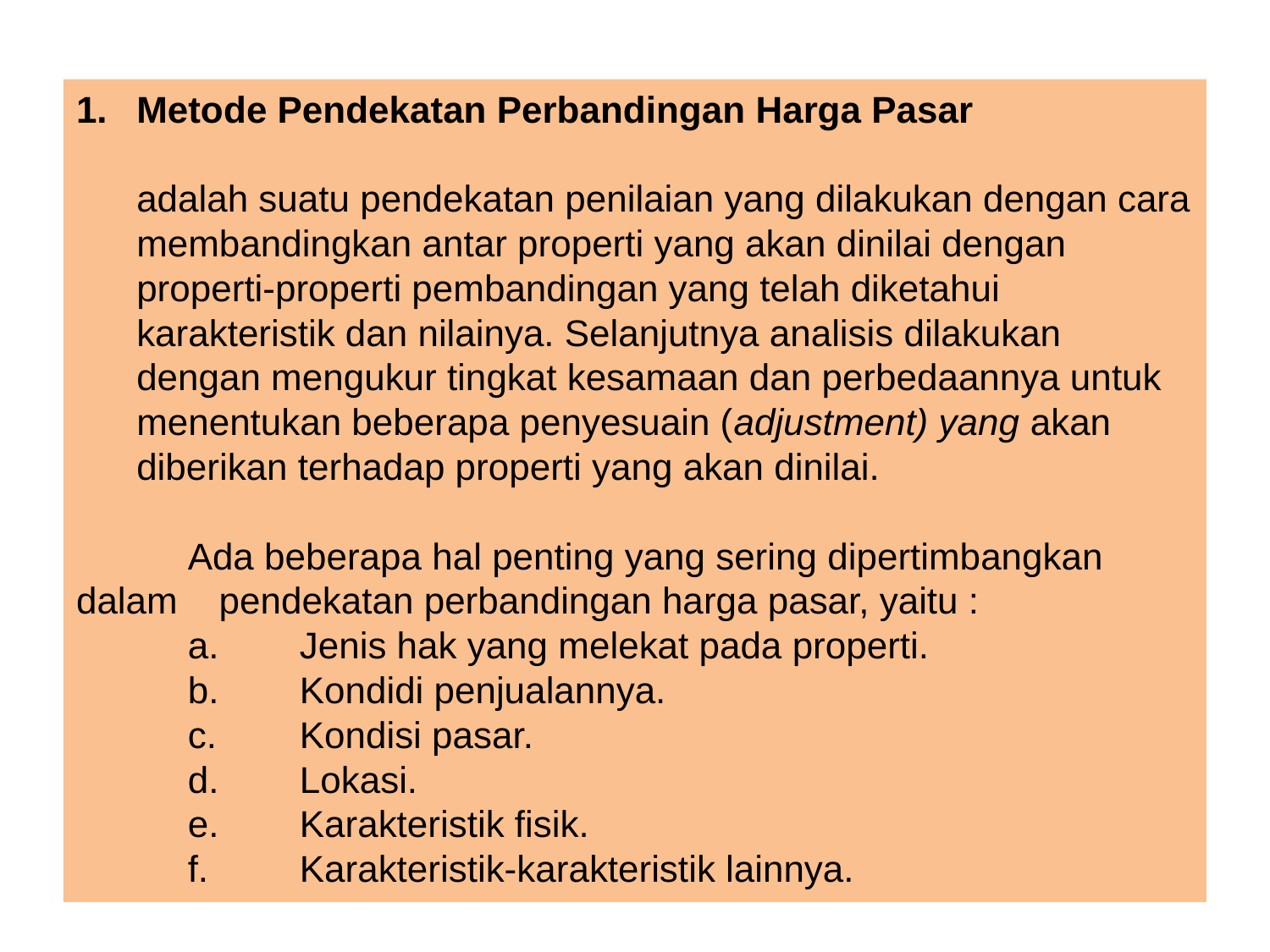

Metode Pendekatan Perbandingan Harga Pasar

	adalah suatu pendekatan penilaian yang dilakukan dengan cara membandingkan antar properti yang akan dinilai dengan properti-properti pembandingan yang telah diketahui karakteristik dan nilainya. Selanjutnya analisis dilakukan dengan mengukur tingkat kesamaan dan perbedaannya untuk menentukan beberapa penyesuain (adjustment) yang akan diberikan terhadap properti yang akan dinilai.

	Ada beberapa hal penting yang sering dipertimbangkan 	dalam    pendekatan perbandingan harga pasar, yaitu :
	a. 	Jenis hak yang melekat pada properti.
	b. 	Kondidi penjualannya.
	c. 	Kondisi pasar.
	d. 	Lokasi.
	e. 	Karakteristik fisik.
	f. 	Karakteristik-karakteristik lainnya.